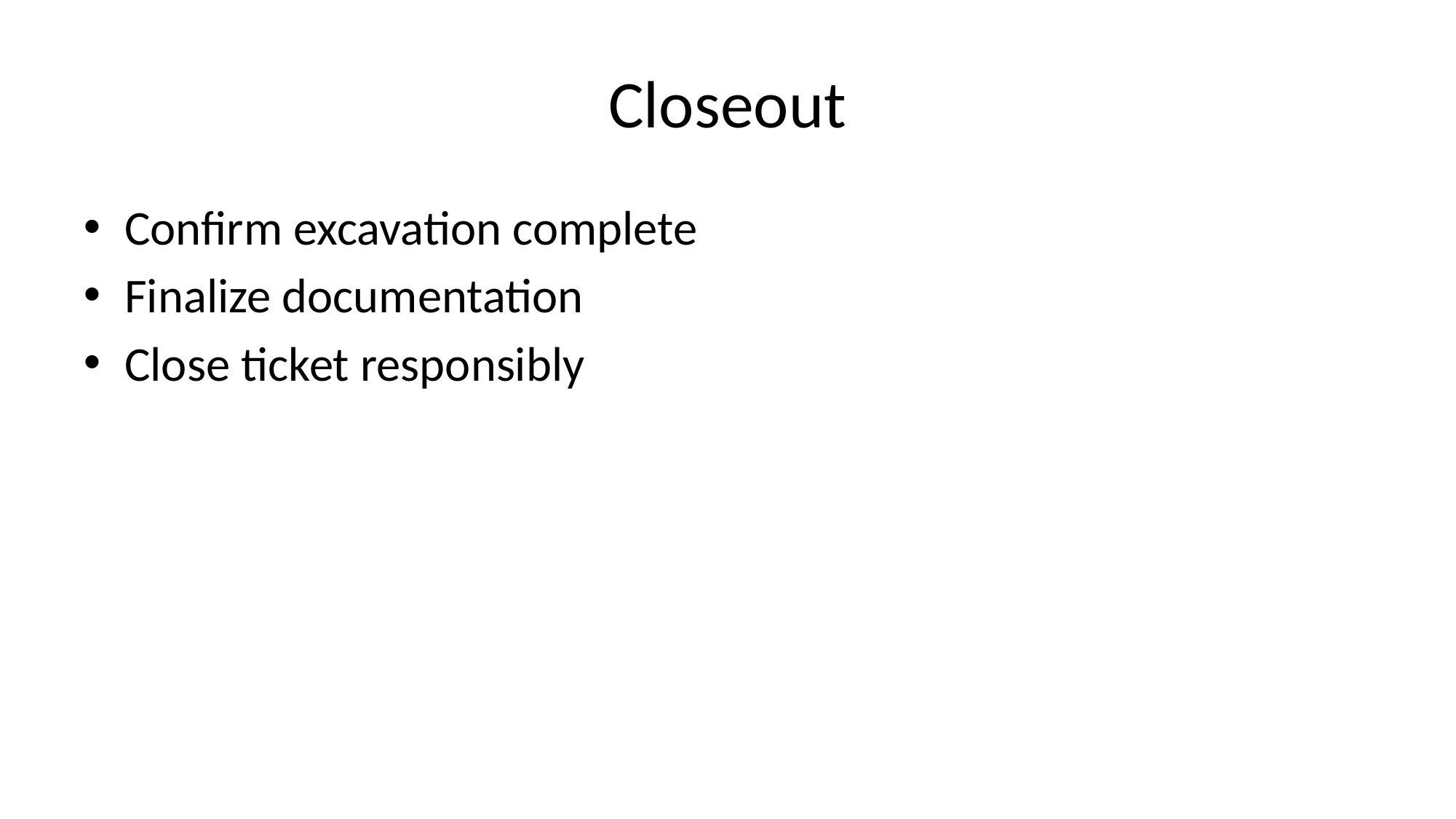

# Closeout
Confirm excavation complete
Finalize documentation
Close ticket responsibly